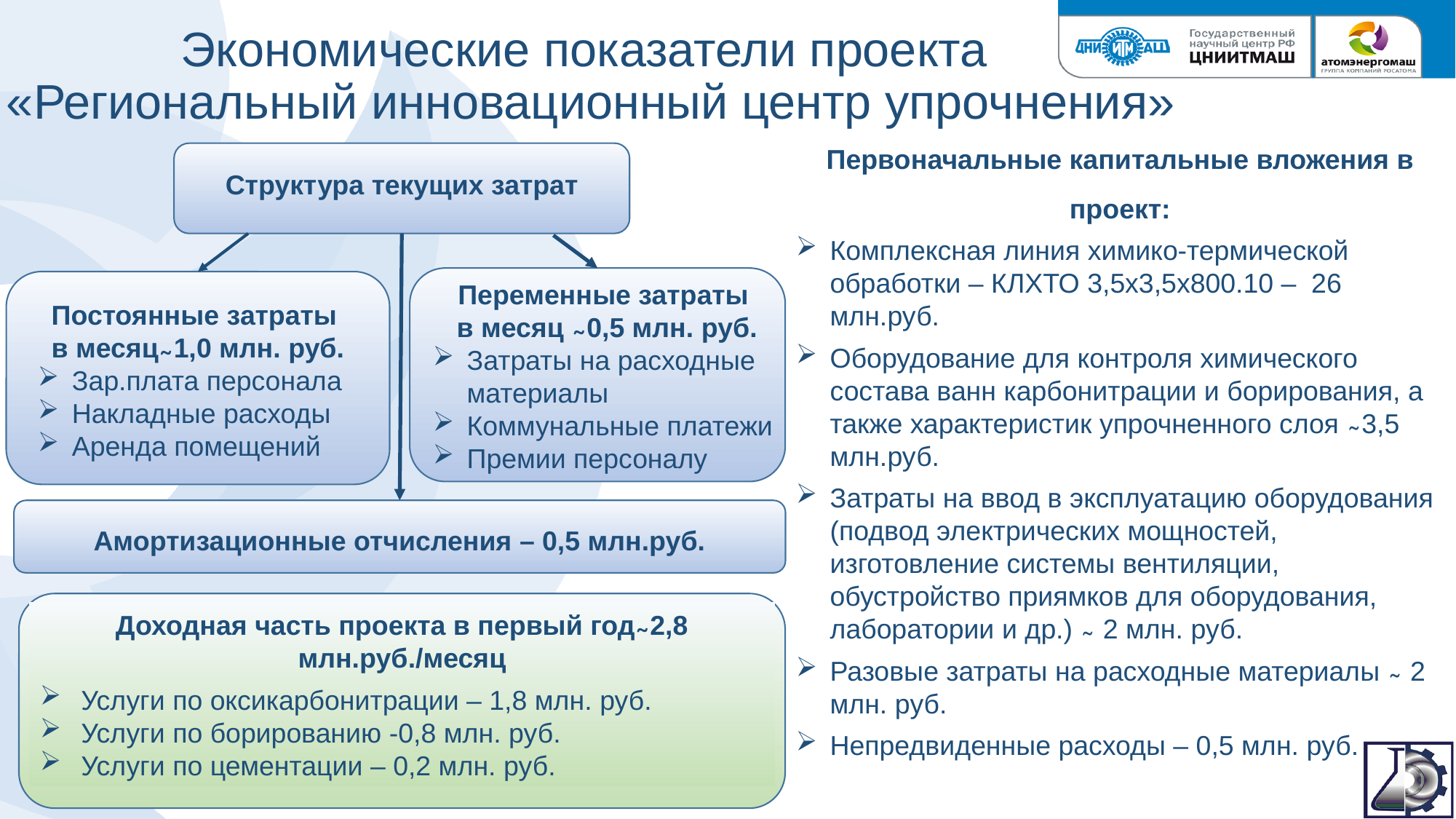

Экономические показатели проекта
«Региональный инновационный центр упрочнения»
Первоначальные капитальные вложения в проект:
Комплексная линия химико-термической обработки – КЛХТО 3,5х3,5х800.10 –  26 млн.руб.
Оборудование для контроля химического состава ванн карбонитрации и борирования, а также характеристик упрочненного слоя  ̴ 3,5 млн.руб.
Затраты на ввод в эксплуатацию оборудования (подвод электрических мощностей, изготовление системы вентиляции, обустройство приямков для оборудования, лаборатории и др.)  ̴  2 млн. руб.
Разовые затраты на расходные материалы  ̴  2 млн. руб.
Непредвиденные расходы – 0,5 млн. руб.

Структура текущих затрат

Переменные затраты
в месяц  ̴ 0,5 млн. руб.
Затраты на расходные материалы
Коммунальные платежи
Премии персоналу

Постоянные затраты
в месяц ̴ 1,0 млн. руб.
Зар.плата персонала
Накладные расходы
Аренда помещений

Амортизационные отчисления – 0,5 млн.руб.

Доходная часть проекта в первый год ̴ 2,8 млн.руб./месяц
Услуги по оксикарбонитрации – 1,8 млн. руб.
Услуги по борированию -0,8 млн. руб.
Услуги по цементации – 0,2 млн. руб.